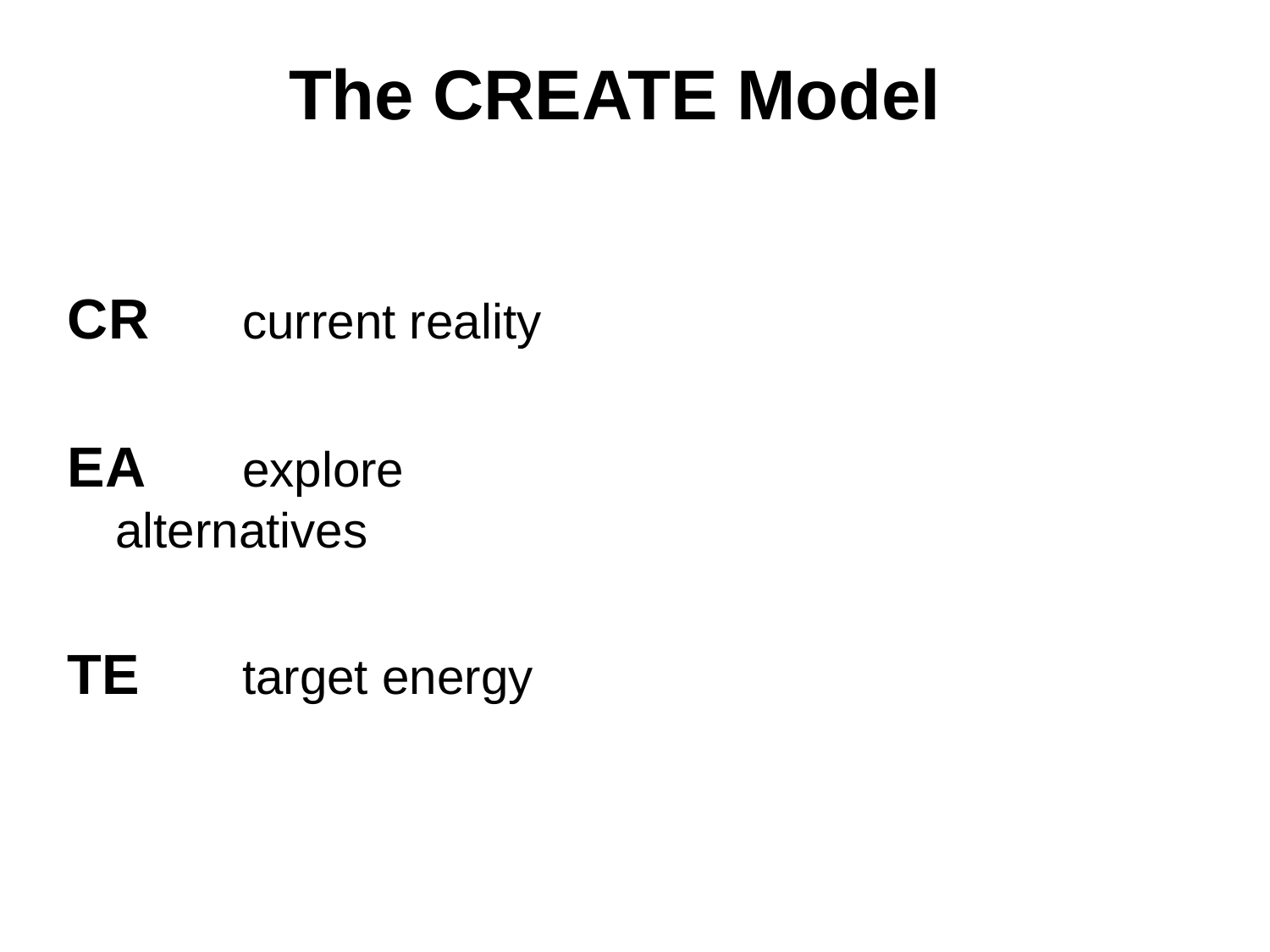

The CREATE Model
CR	current reality

EA	explore alternatives

TE	target energy